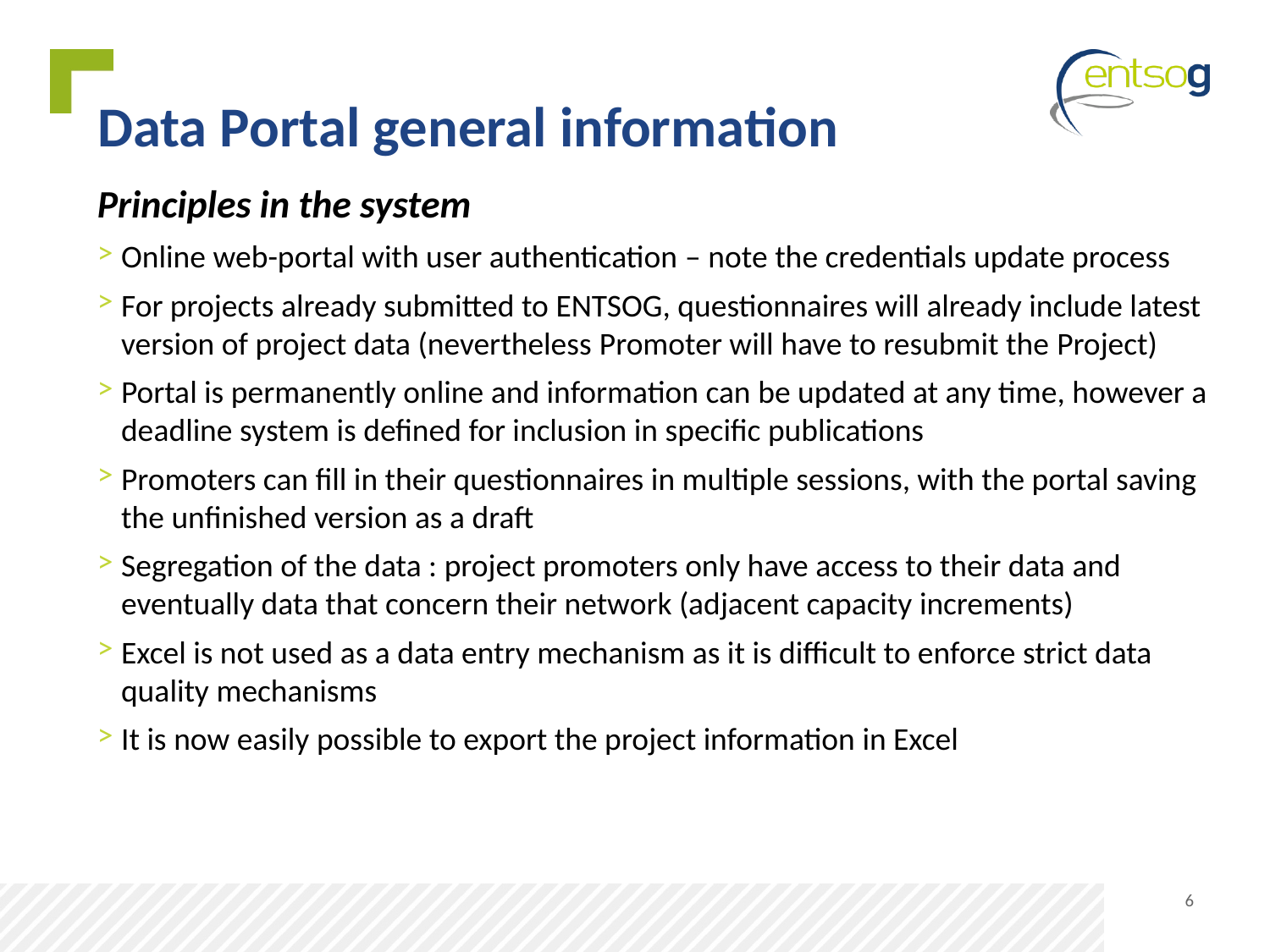

# Data Portal general information
Principles in the system
Online web-portal with user authentication – note the credentials update process
For projects already submitted to ENTSOG, questionnaires will already include latest version of project data (nevertheless Promoter will have to resubmit the Project)
Portal is permanently online and information can be updated at any time, however a deadline system is defined for inclusion in specific publications
Promoters can fill in their questionnaires in multiple sessions, with the portal saving the unfinished version as a draft
Segregation of the data : project promoters only have access to their data and eventually data that concern their network (adjacent capacity increments)
Excel is not used as a data entry mechanism as it is difficult to enforce strict data quality mechanisms
It is now easily possible to export the project information in Excel
6